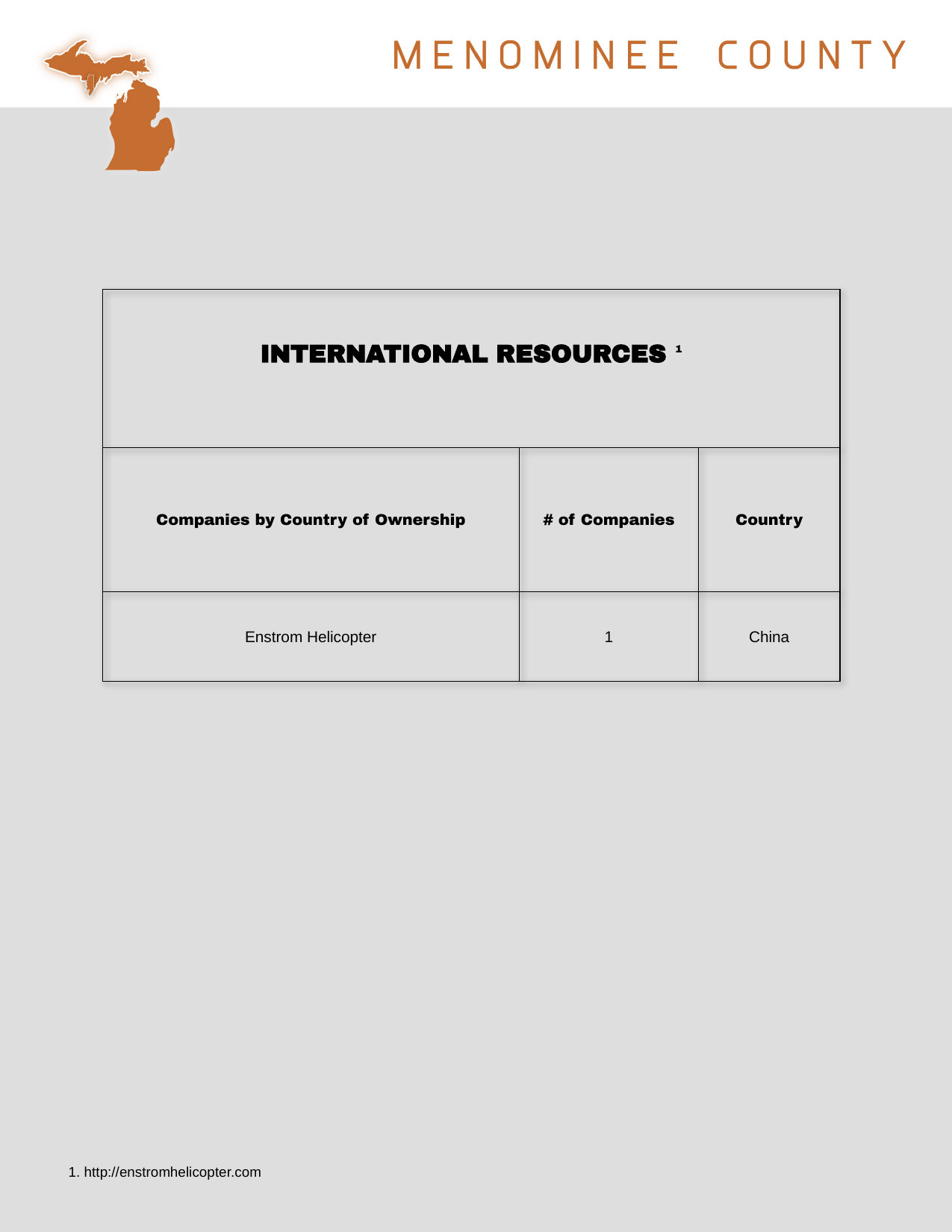

| INTERNATIONAL RESOURCES 1 |  |  |
| --- | --- | --- |
| Companies by Country of Ownership | # of Companies | Country |
| Enstrom Helicopter | 1 | China |
|  |  |  |
1. http://enstromhelicopter.com